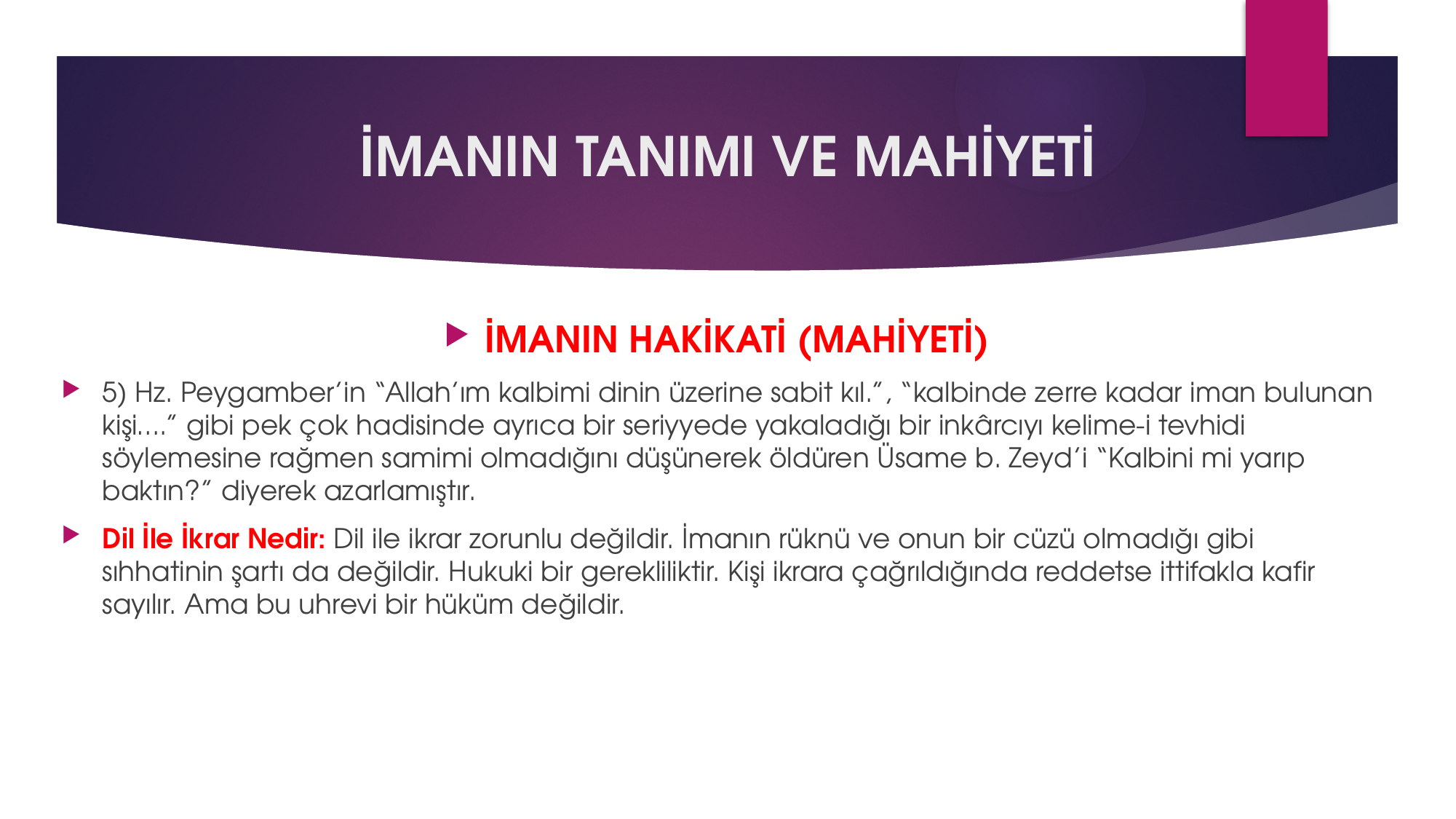

# İMANIN TANIMI VE MAHİYETİ
İMANIN HAKİKATİ (MAHİYETİ)
5) Hz. Peygamber’in “Allah’ım kalbimi dinin üzerine sabit kıl.”, “kalbinde zerre kadar iman bulunan kişi….” gibi pek çok hadisinde ayrıca bir seriyyede yakaladığı bir inkârcıyı kelime-i tevhidi söylemesine rağmen samimi olmadığını düşünerek öldüren Üsame b. Zeyd’i “Kalbini mi yarıp baktın?” diyerek azarlamıştır.
Dil İle İkrar Nedir: Dil ile ikrar zorunlu değildir. İmanın rüknü ve onun bir cüzü olmadığı gibi sıhhatinin şartı da değildir. Hukuki bir gerekliliktir. Kişi ikrara çağrıldığında reddetse ittifakla kafir sayılır. Ama bu uhrevi bir hüküm değildir.